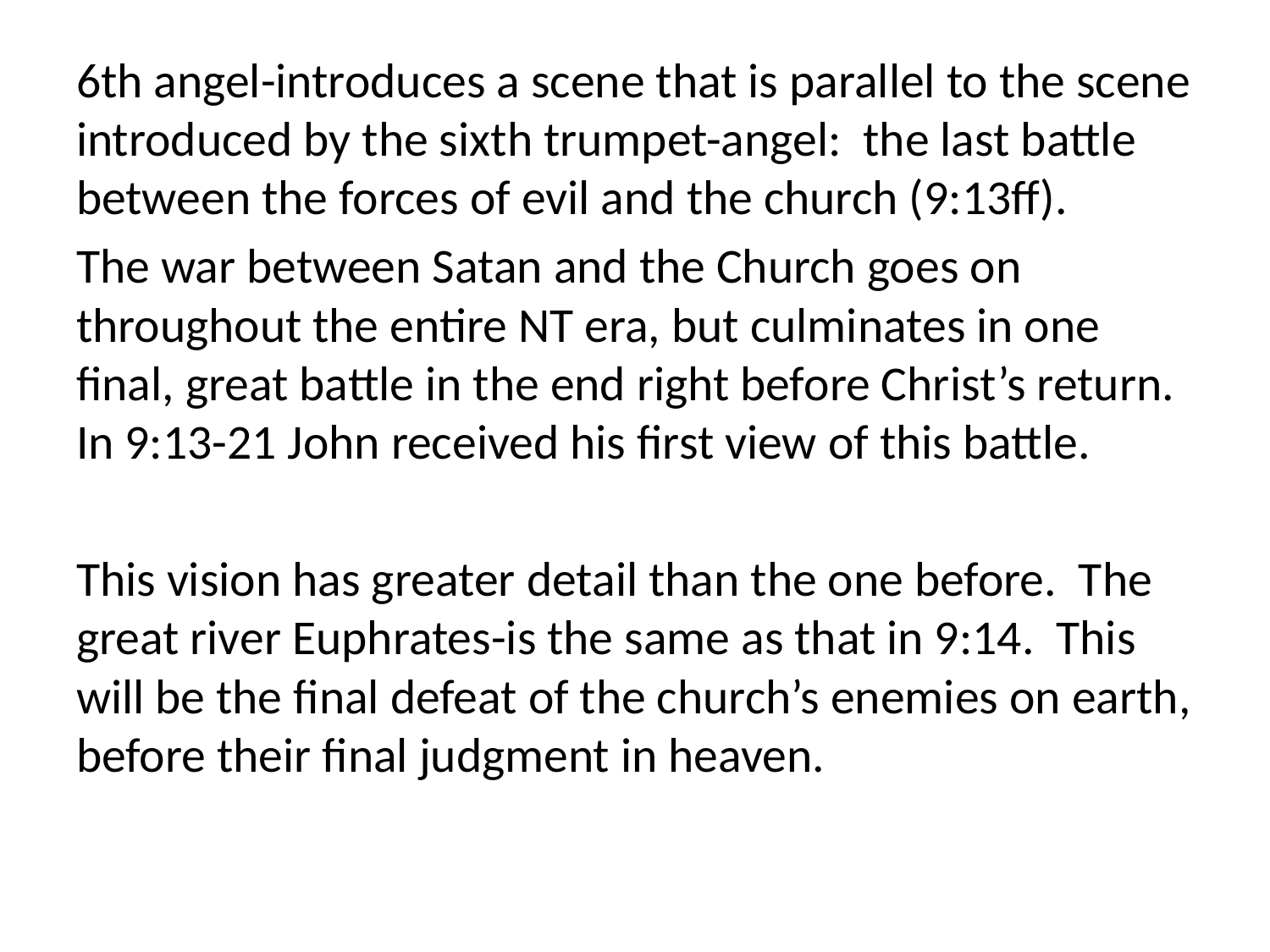

6th angel-introduces a scene that is parallel to the scene introduced by the sixth trumpet-angel:  the last battle between the forces of evil and the church (9:13ff).
The war between Satan and the Church goes on throughout the entire NT era, but culminates in one final, great battle in the end right before Christ’s return.  In 9:13-21 John received his first view of this battle.

This vision has greater detail than the one before.  The great river Euphrates-is the same as that in 9:14.  This will be the final defeat of the church’s enemies on earth, before their final judgment in heaven.